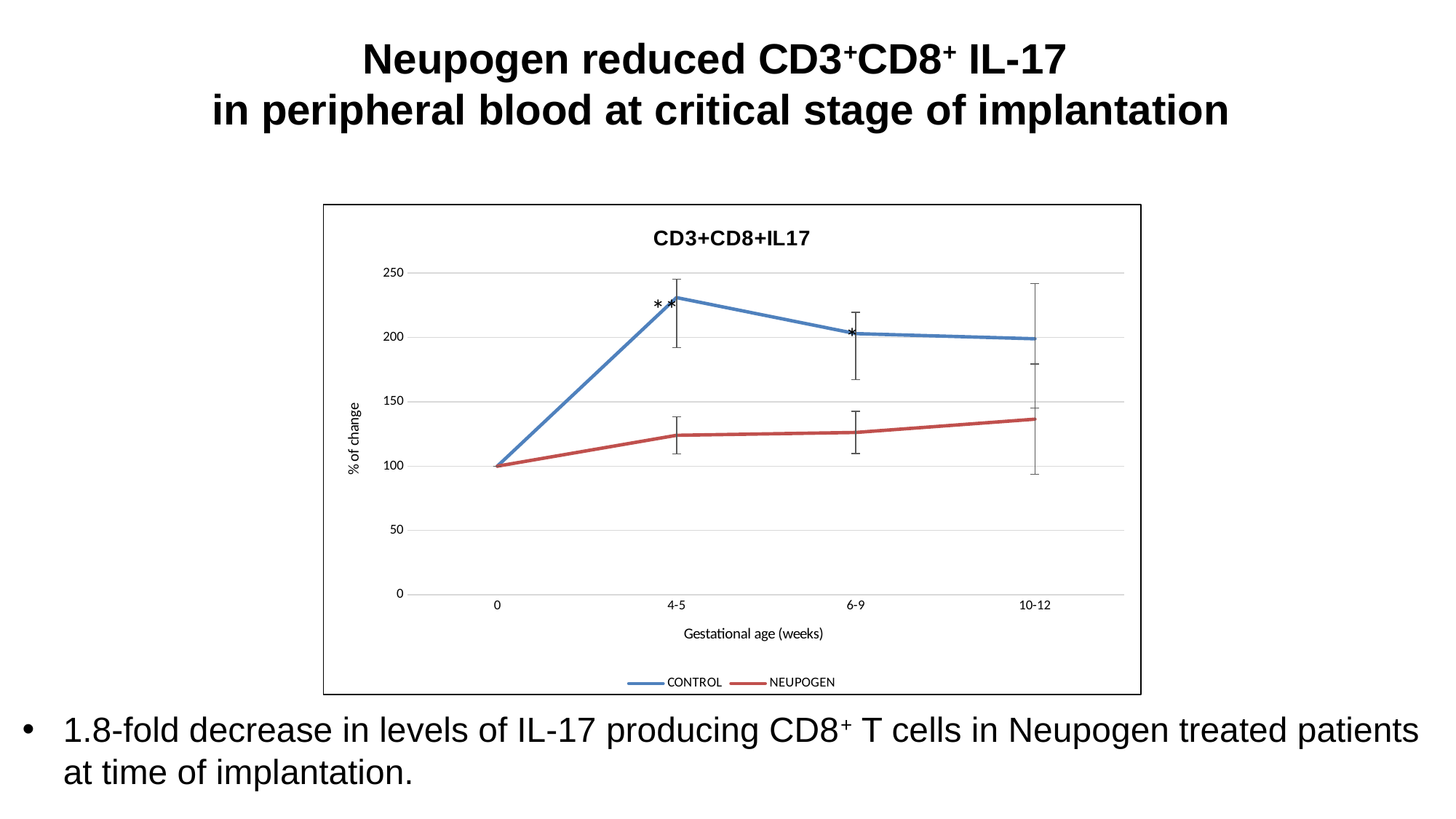

Neupogen reduced CD3+CD8+ IL-17
in peripheral blood at critical stage of implantation

### Chart: CD3+CD8+IL17

| Category | CONTROL | NEUPOGEN |
|---|---|---|
| 0 | 100.0 | 100.0 |
| 4-5 | 231.0 | 123.95 |
| 6-9 | 203.0 | 126.18 |
| 10-12 | 199.0 | 136.5 |
**
*
1.8-fold decrease in levels of IL-17 producing CD8+ T cells in Neupogen treated patients at time of implantation.